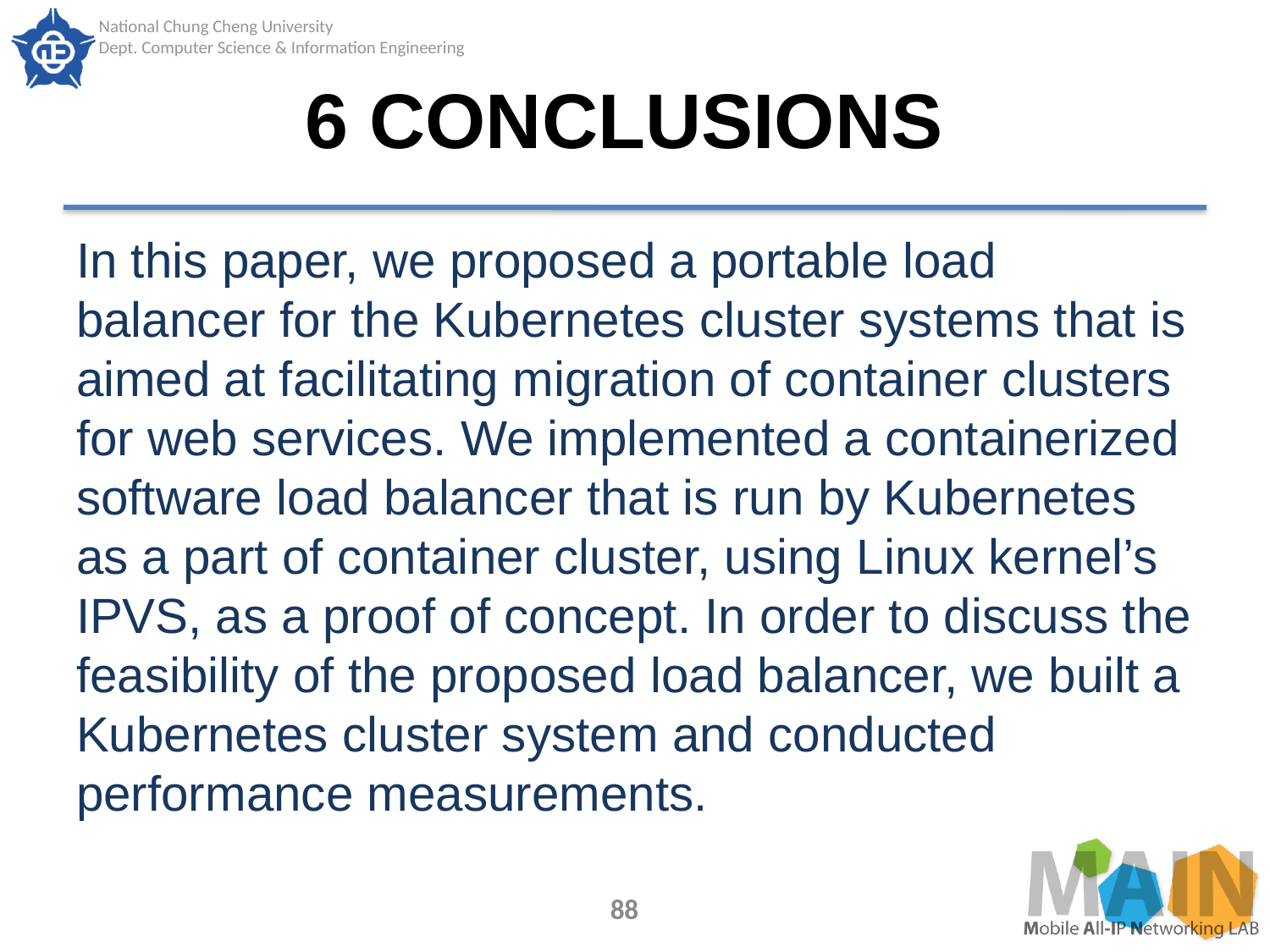

# 6 CONCLUSIONS
In this paper, we proposed a portable load balancer for the Kubernetes cluster systems that is aimed at facilitating migration of container clusters for web services. We implemented a containerized software load balancer that is run by Kubernetes as a part of container cluster, using Linux kernel’s IPVS, as a proof of concept. In order to discuss the feasibility of the proposed load balancer, we built a Kubernetes cluster system and conducted performance measurements.
88